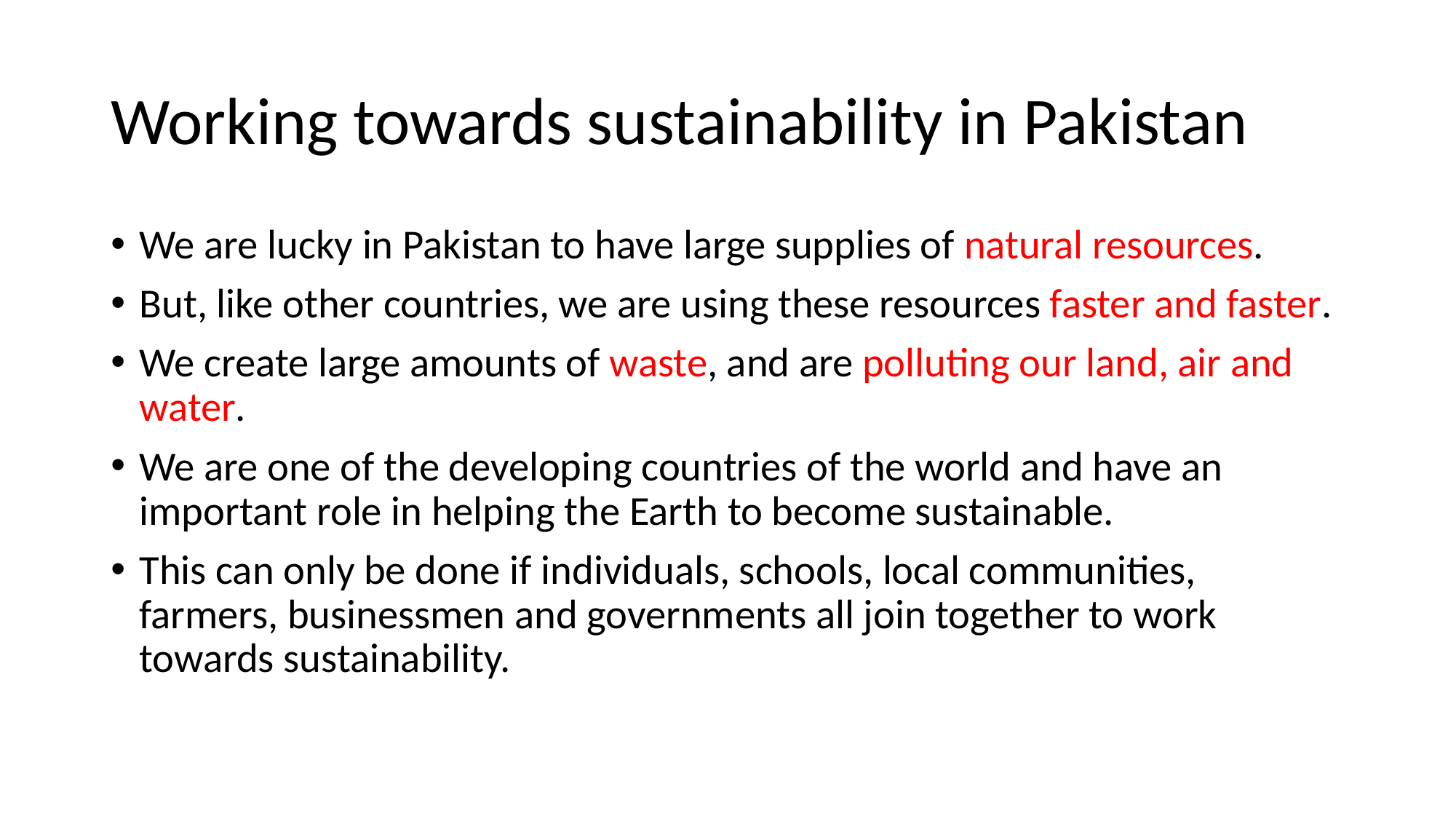

# Working towards sustainability in Pakistan
We are lucky in Pakistan to have large supplies of natural resources.
But, like other countries, we are using these resources faster and faster.
We create large amounts of waste, and are polluting our land, air and water.
We are one of the developing countries of the world and have an important role in helping the Earth to become sustainable.
This can only be done if individuals, schools, local communities, farmers, businessmen and governments all join together to work towards sustainability.